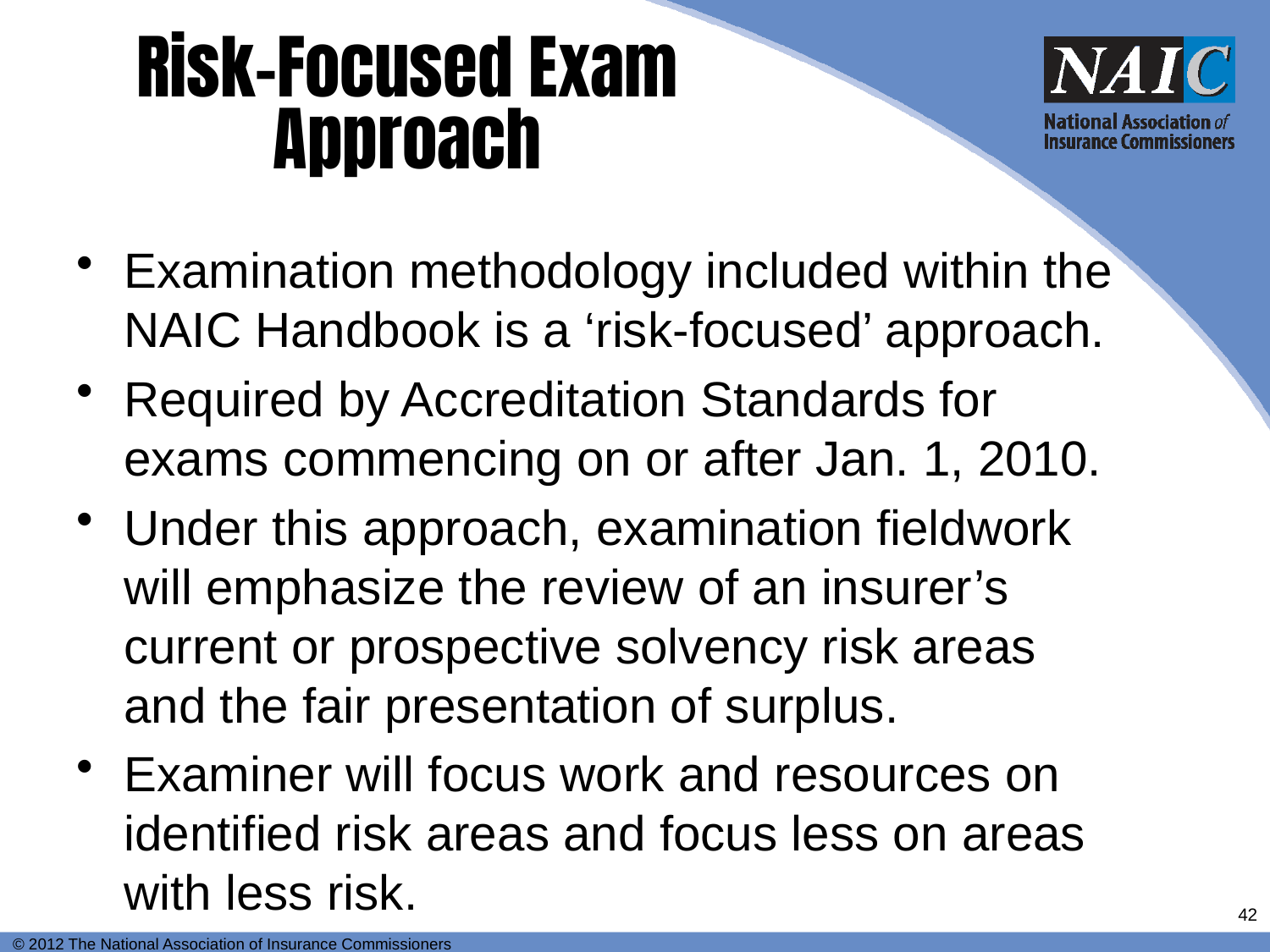

# Risk-Focused Exam Approach
Examination methodology included within the NAIC Handbook is a ‘risk-focused’ approach.
Required by Accreditation Standards for exams commencing on or after Jan. 1, 2010.
Under this approach, examination fieldwork will emphasize the review of an insurer’s current or prospective solvency risk areas and the fair presentation of surplus.
Examiner will focus work and resources on identified risk areas and focus less on areas with less risk.
42